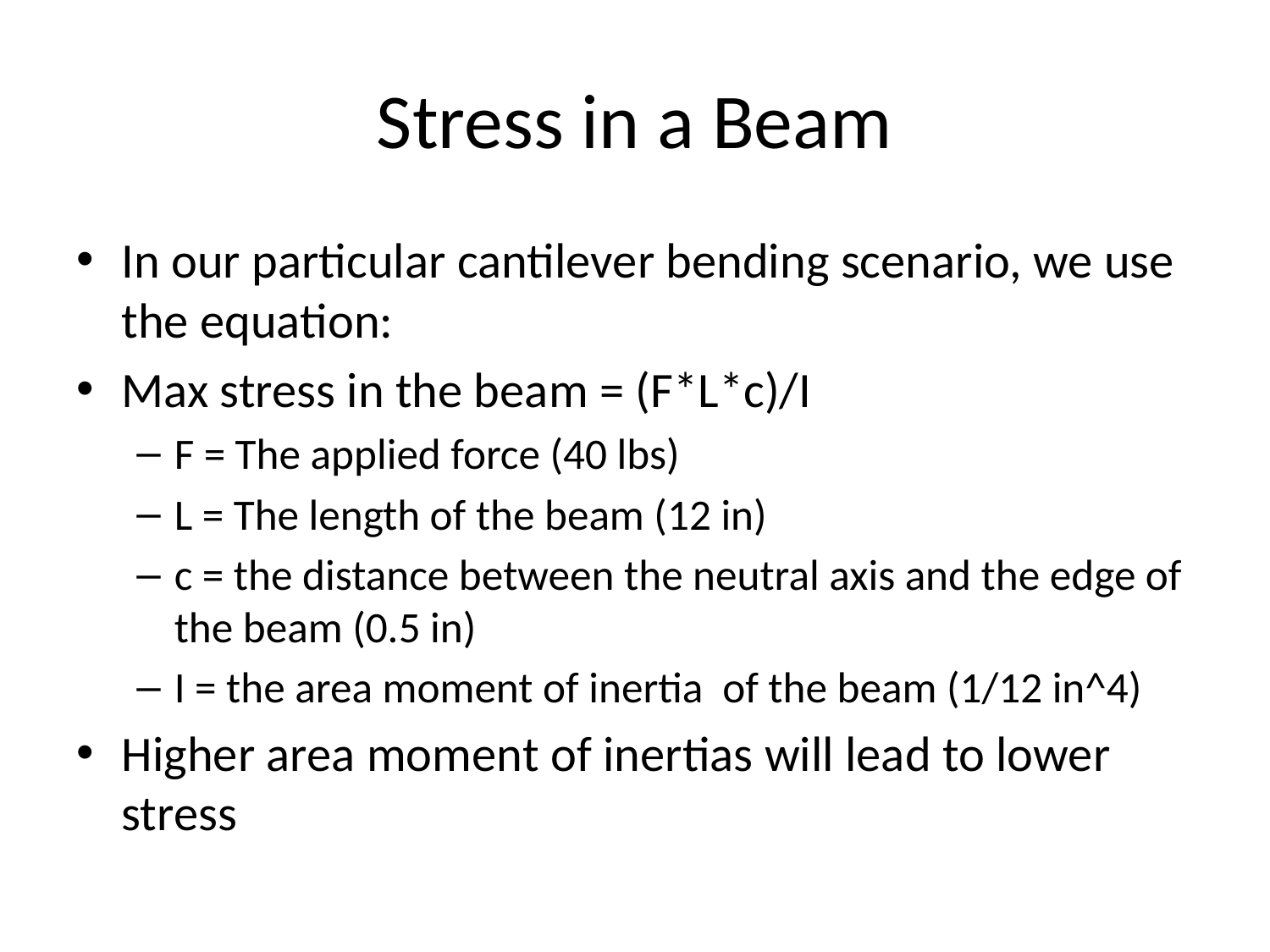

# Stress in a Beam
In our particular cantilever bending scenario, we use the equation:
Max stress in the beam = (F*L*c)/I
F = The applied force (40 lbs)
L = The length of the beam (12 in)
c = the distance between the neutral axis and the edge of the beam (0.5 in)
I = the area moment of inertia  of the beam (1/12 in^4)
Higher area moment of inertias will lead to lower stress